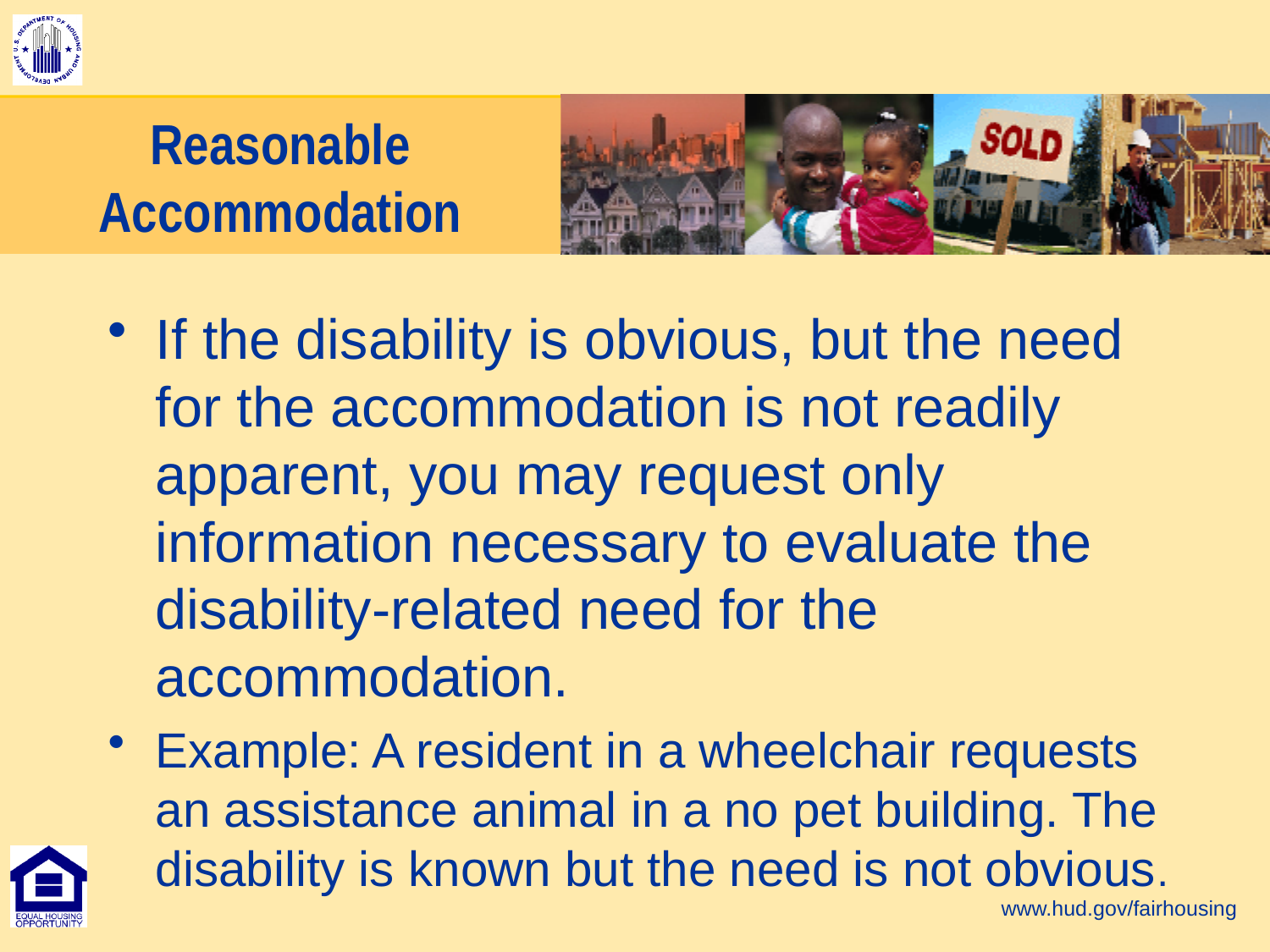

# Reasonable Accommodation
If the disability is obvious, but the need for the accommodation is not readily apparent, you may request only information necessary to evaluate the disability-related need for the accommodation.
Example: A resident in a wheelchair requests an assistance animal in a no pet building. The disability is known but the need is not obvious.